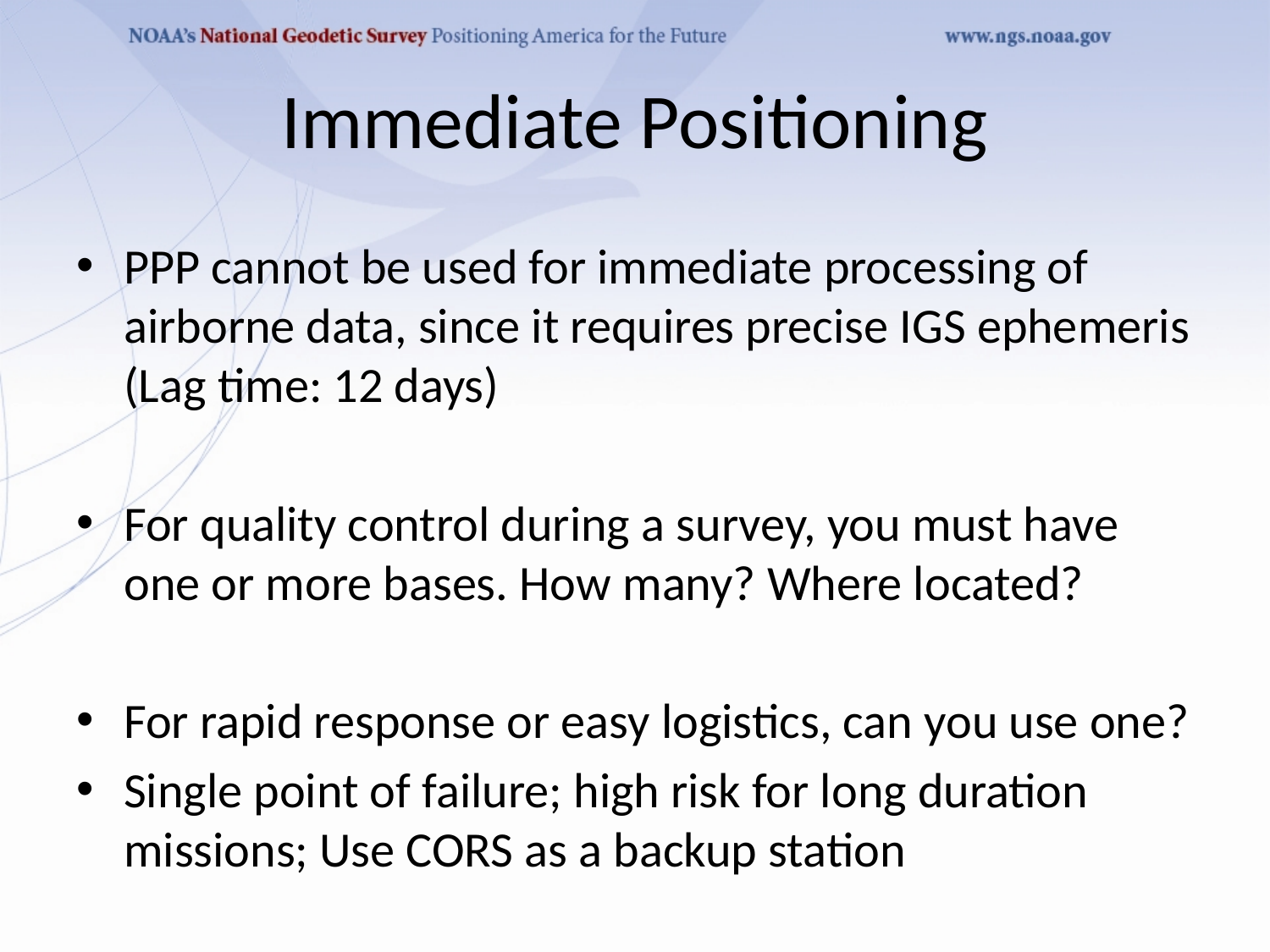

# Immediate Positioning
PPP cannot be used for immediate processing of airborne data, since it requires precise IGS ephemeris (Lag time: 12 days)

For quality control during a survey, you must have one or more bases. How many? Where located?

For rapid response or easy logistics, can you use one?
Single point of failure; high risk for long duration missions; Use CORS as a backup station